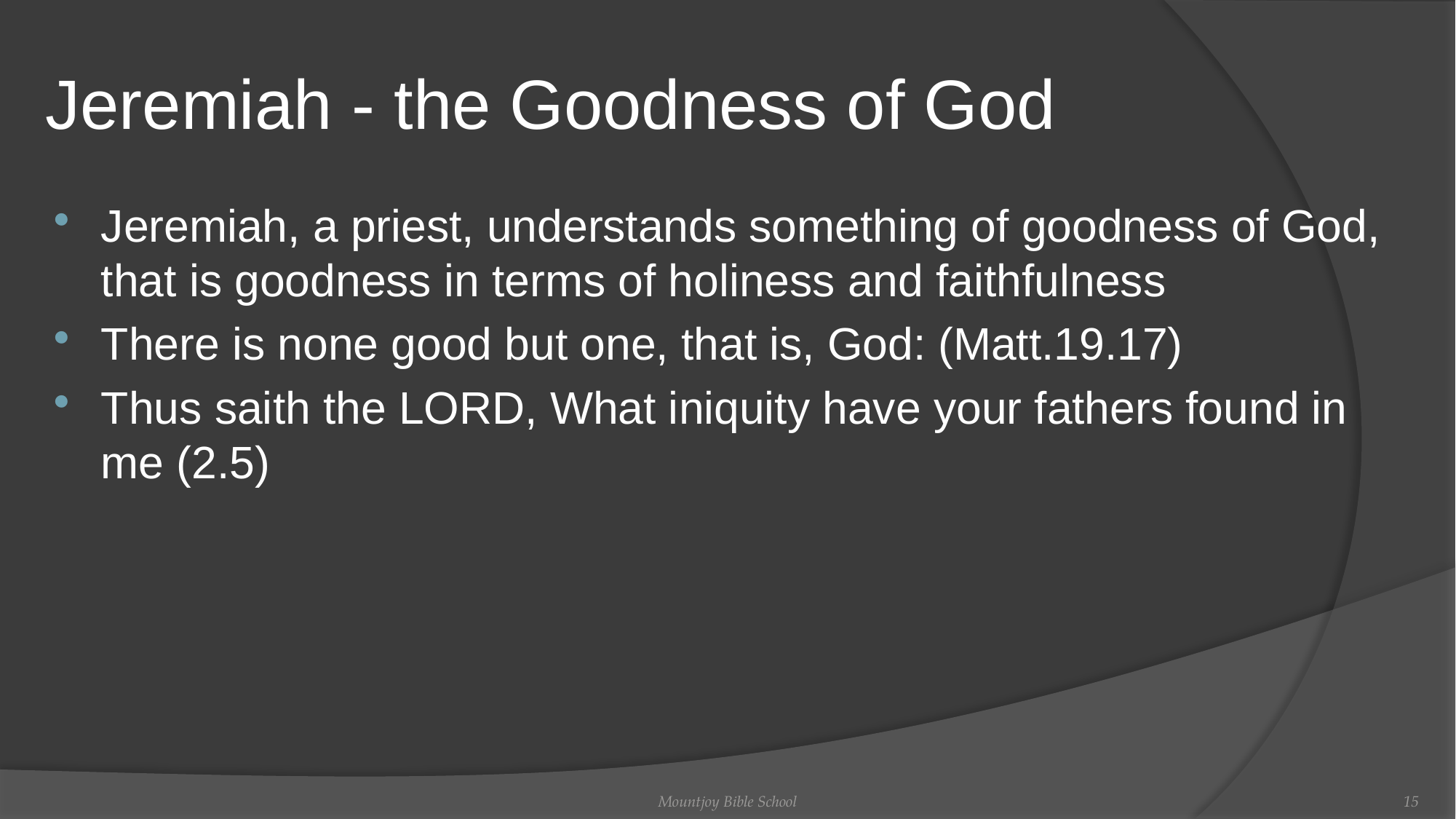

# Jeremiah - the Goodness of God
Jeremiah, a priest, understands something of goodness of God, that is goodness in terms of holiness and faithfulness
There is none good but one, that is, God: (Matt.19.17)
Thus saith the LORD, What iniquity have your fathers found in me (2.5)
Mountjoy Bible School
15